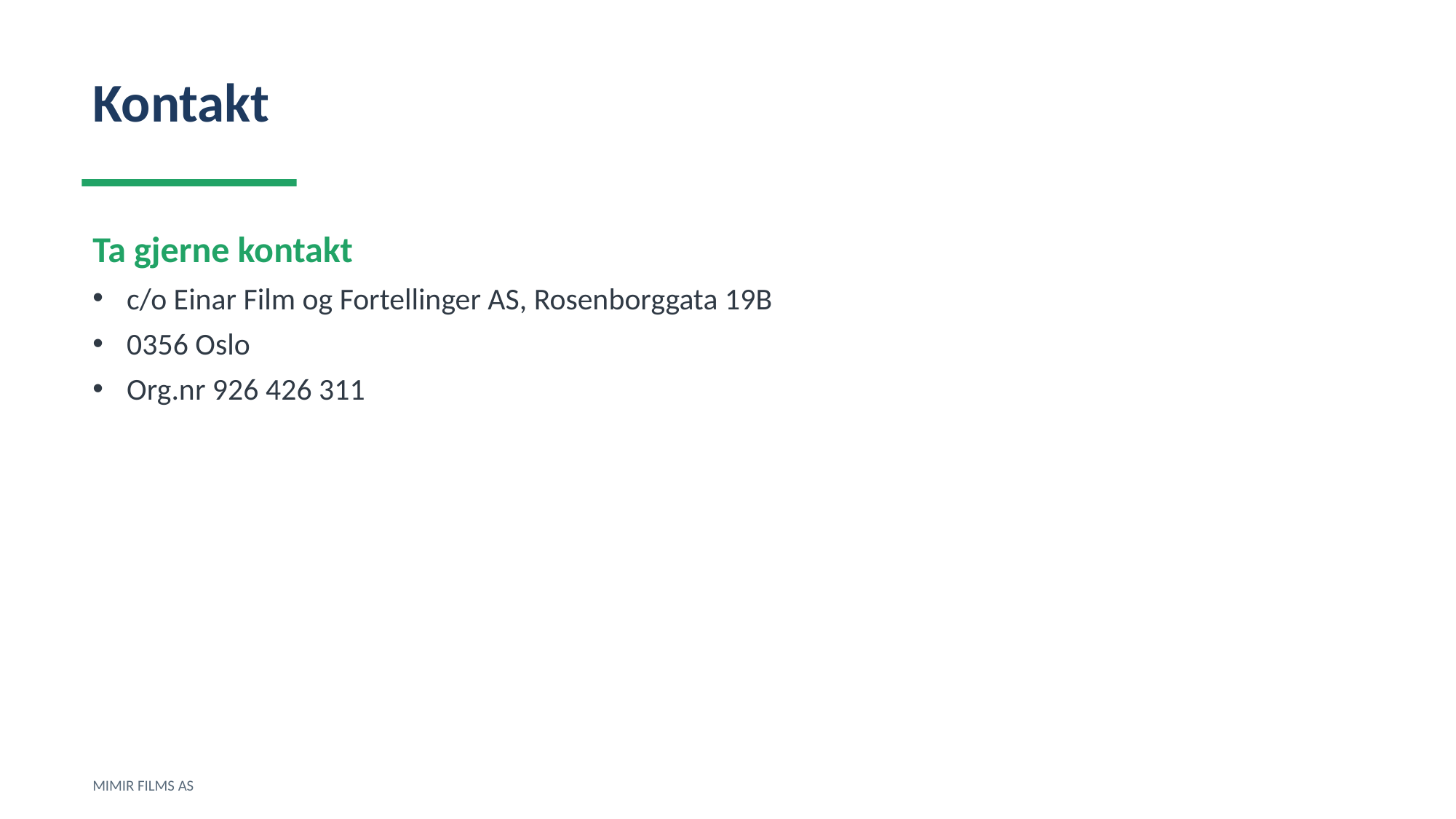

Kontakt

Ta gjerne kontakt
c/o Einar Film og Fortellinger AS, Rosenborggata 19B
0356 Oslo
Org.nr 926 426 311
MIMIR FILMS AS